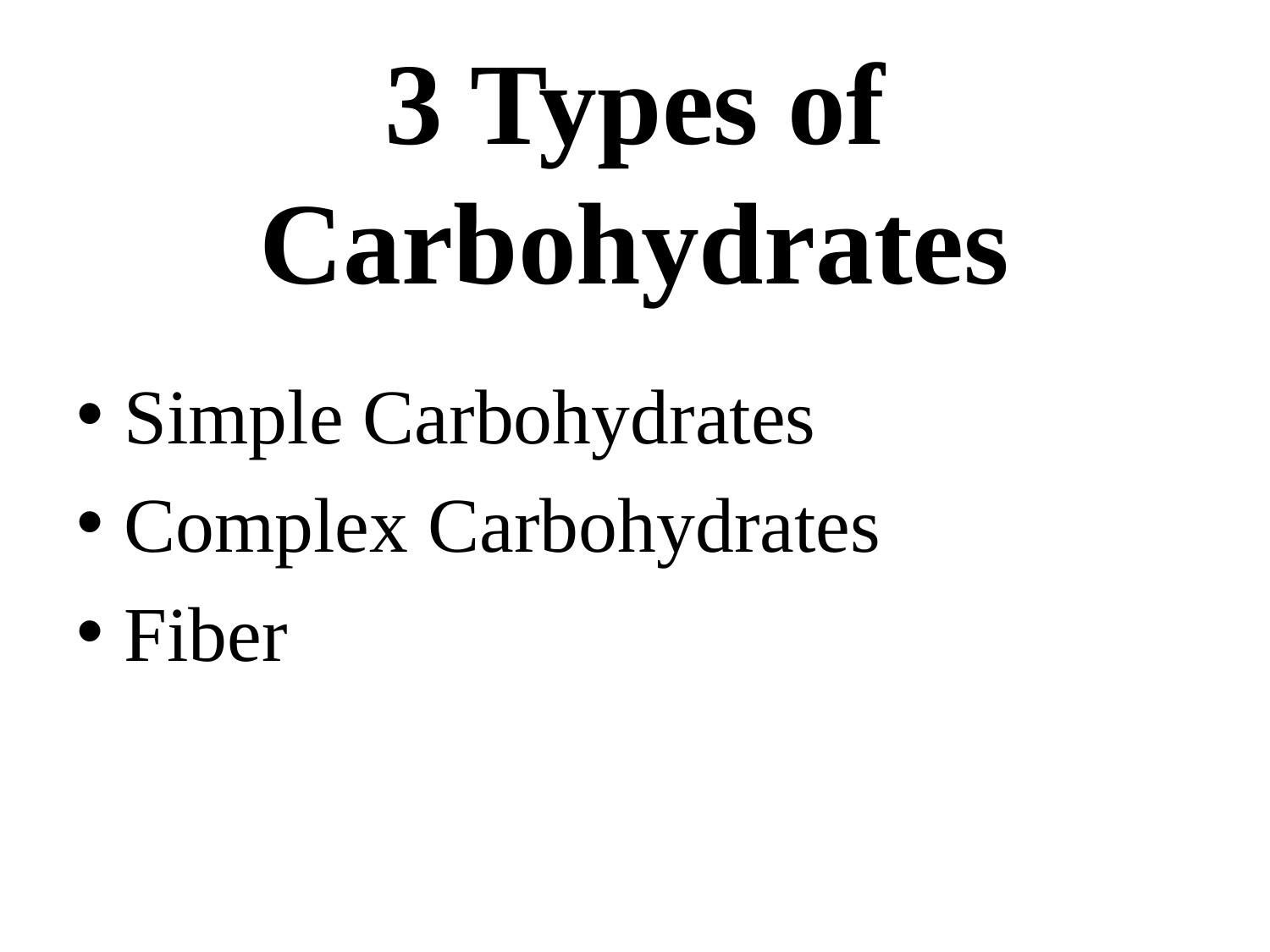

# 3 Types of Carbohydrates
Simple Carbohydrates
Complex Carbohydrates
Fiber